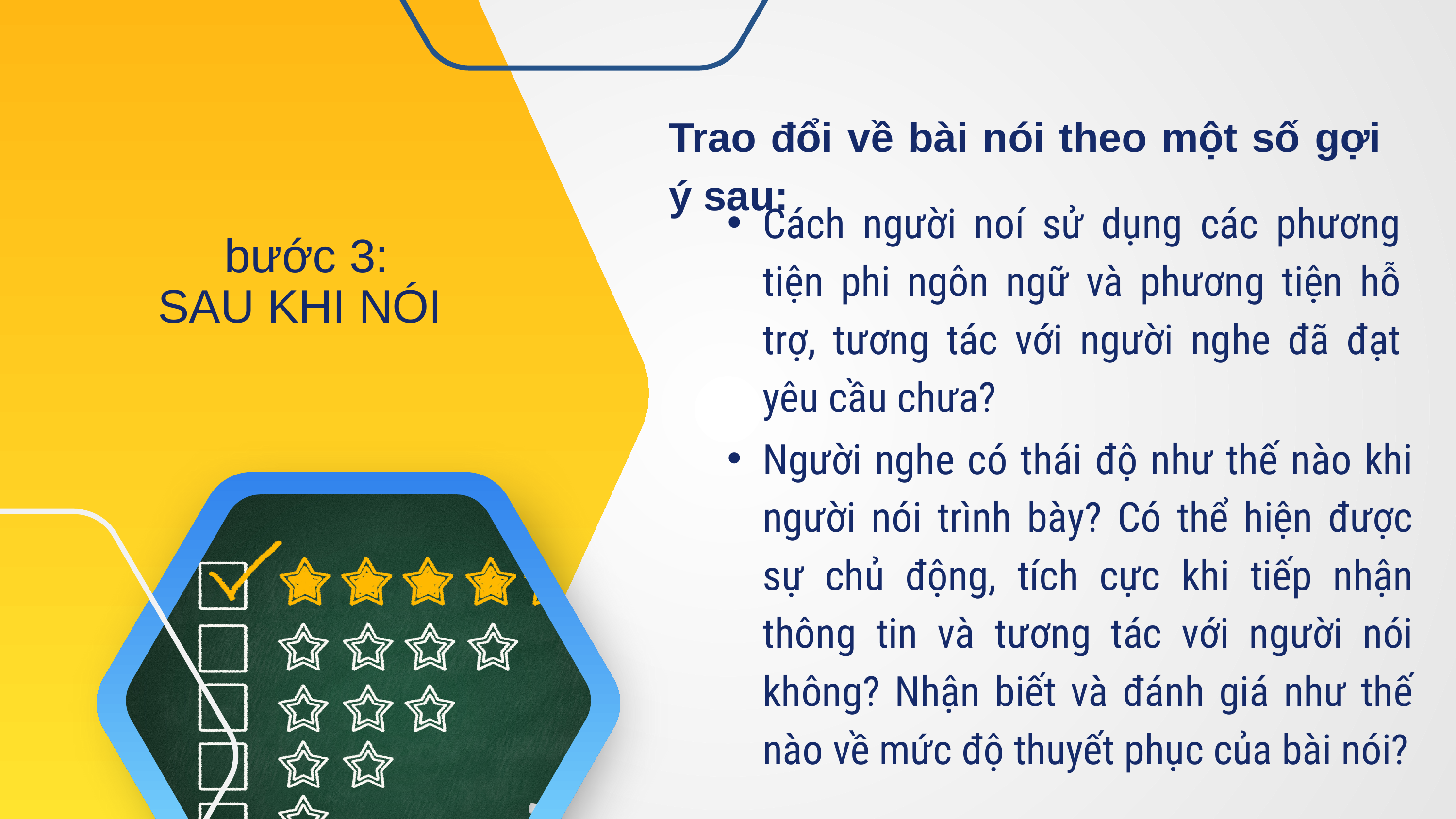

Trao đổi về bài nói theo một số gợi ý sau:

Cách người noí sử dụng các phương tiện phi ngôn ngữ và phương tiện hỗ trợ, tương tác với người nghe đã đạt yêu cầu chưa?
 bước 3:
SAU KHI NÓI
Người nghe có thái độ như thế nào khi người nói trình bày? Có thể hiện được sự chủ động, tích cực khi tiếp nhận thông tin và tương tác với người nói không? Nhận biết và đánh giá như thế nào về mức độ thuyết phục của bài nói?